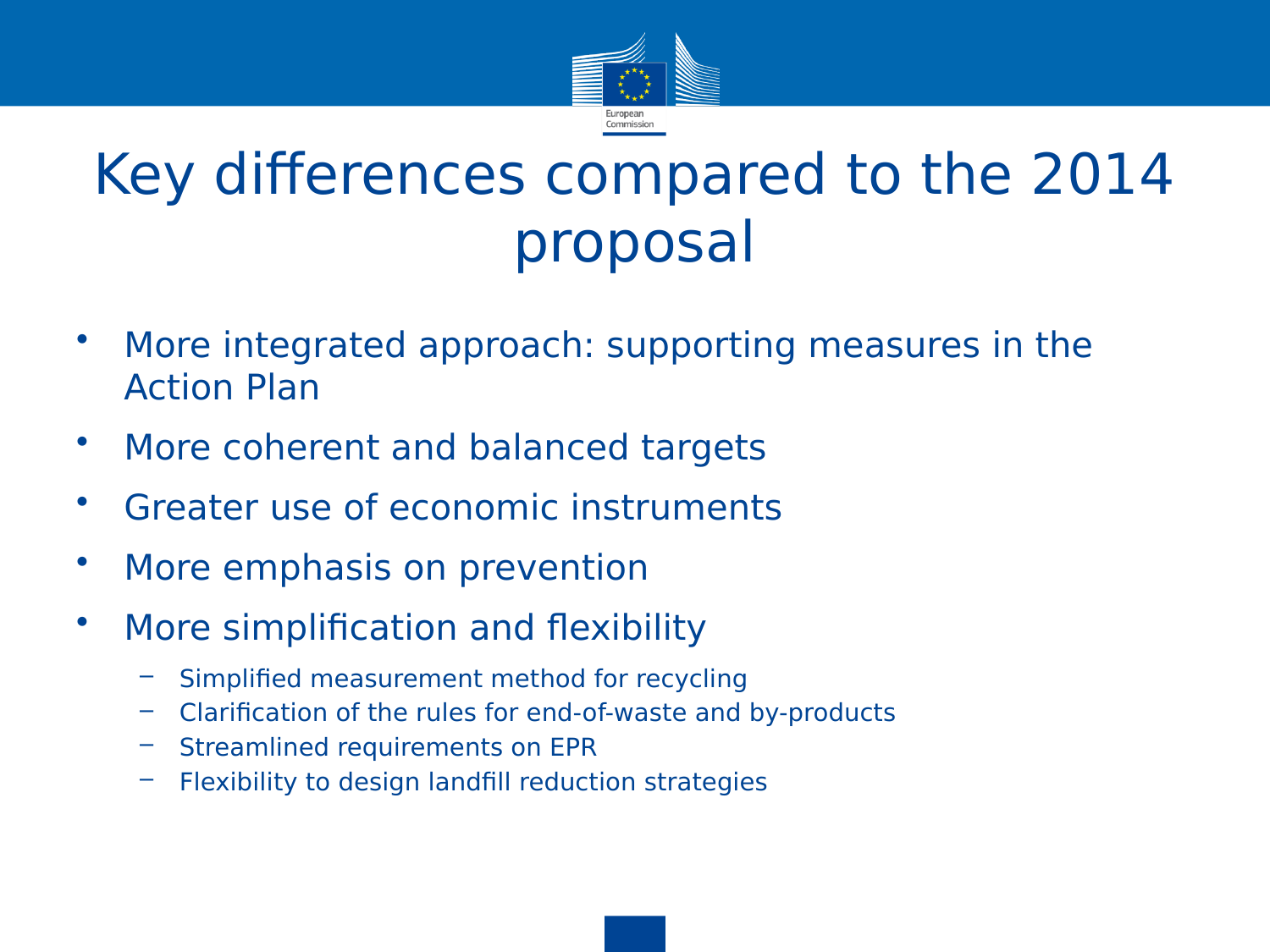

# Key differences compared to the 2014 proposal

More integrated approach: supporting measures in the Action Plan
More coherent and balanced targets
Greater use of economic instruments
More emphasis on prevention
More simplification and flexibility
Simplified measurement method for recycling
Clarification of the rules for end-of-waste and by-products
Streamlined requirements on EPR
Flexibility to design landfill reduction strategies